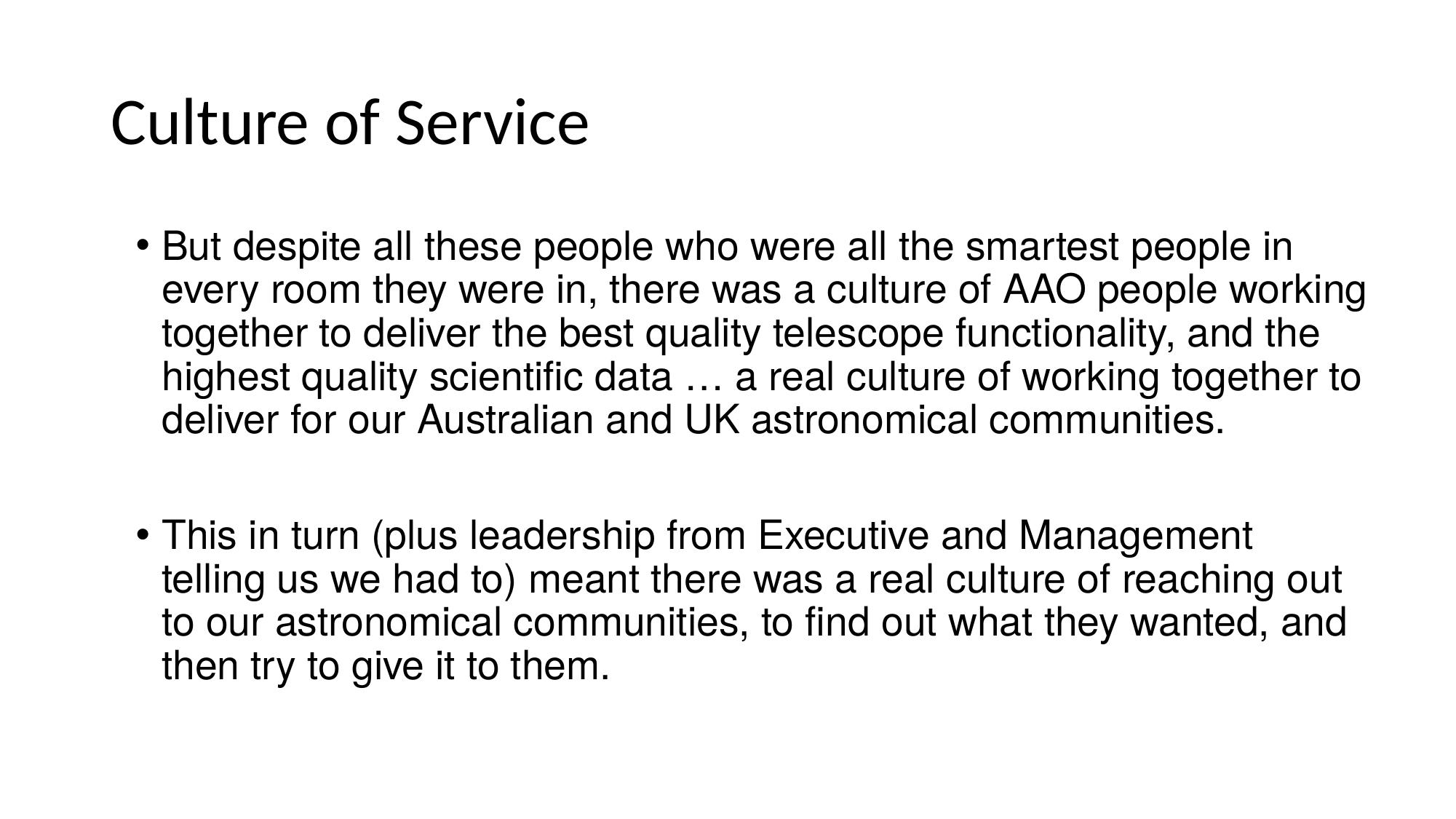

# Culture of Service

But despite all these people who were all the smartest people in every room they were in, there was a culture of AAO people working together to deliver the best quality telescope functionality, and the highest quality scientific data … a real culture of working together to deliver for our Australian and UK astronomical communities.

This in turn (plus leadership from Executive and Management telling us we had to) meant there was a real culture of reaching out to our astronomical communities, to find out what they wanted, and then try to give it to them.